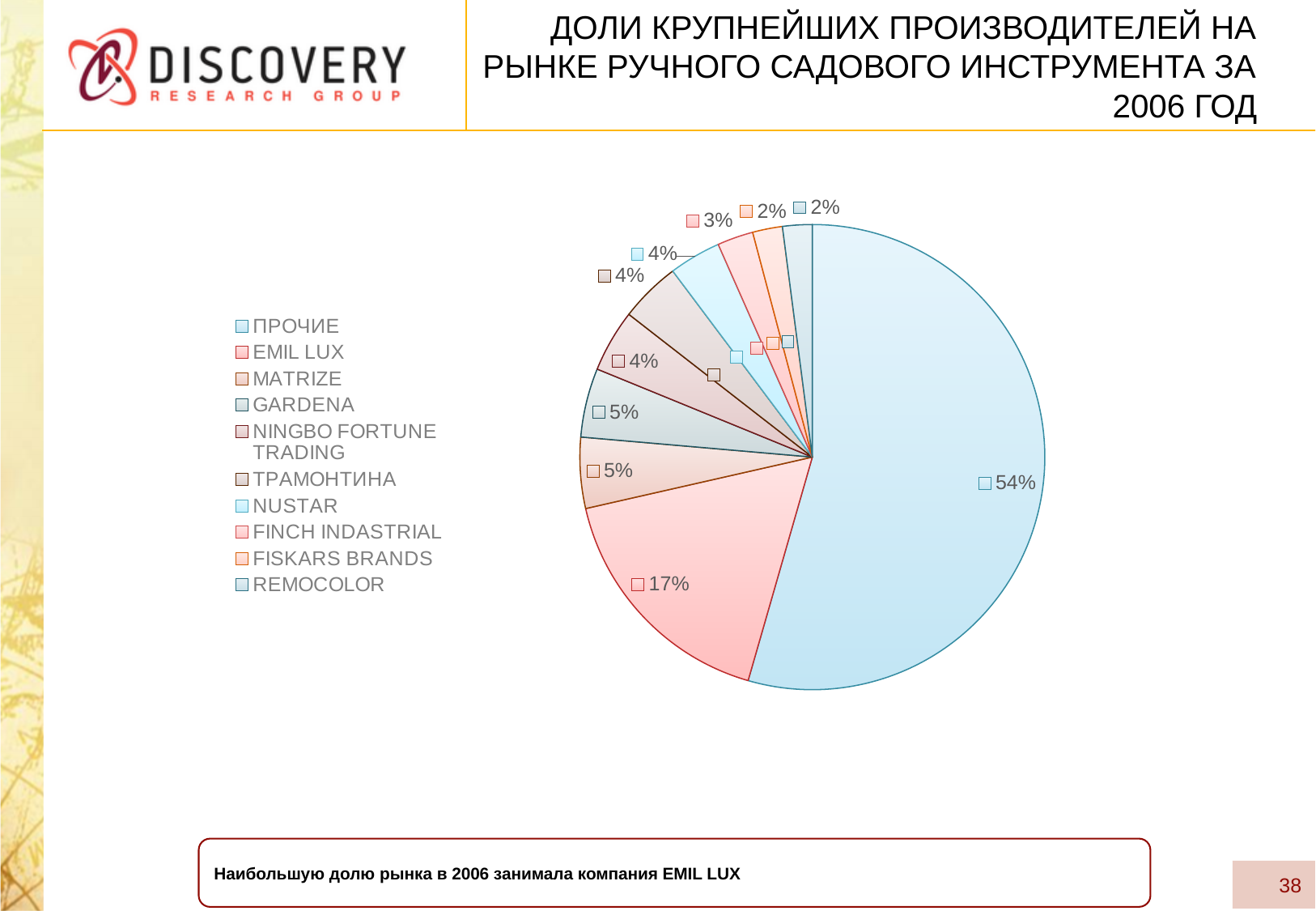

# Доли крупнейших производителей на рынке ручного садового инструмента за 2006 год

### Chart

| Category | Столбец1 |
|---|---|
| ПРОЧИЕ | 969.6915699999998 |
| EMIL LUX | 302.577 |
| MATRIZE | 87.89 |
| GARDENA | 85.45100000000001 |
| NINGBO FORTUNE TRADING | 77.315 |
| ТРАМОНТИНА | 75.407 |
| NUSTAR | 64.386 |
| FINCH INDASTRIAL | 44.519999999999996 |
| FISKARS BRANDS | 36.967 |
| REMOCOLOR | 36.595 |
Наибольшую долю рынка в 2006 занимала компания EMIL LUX
38